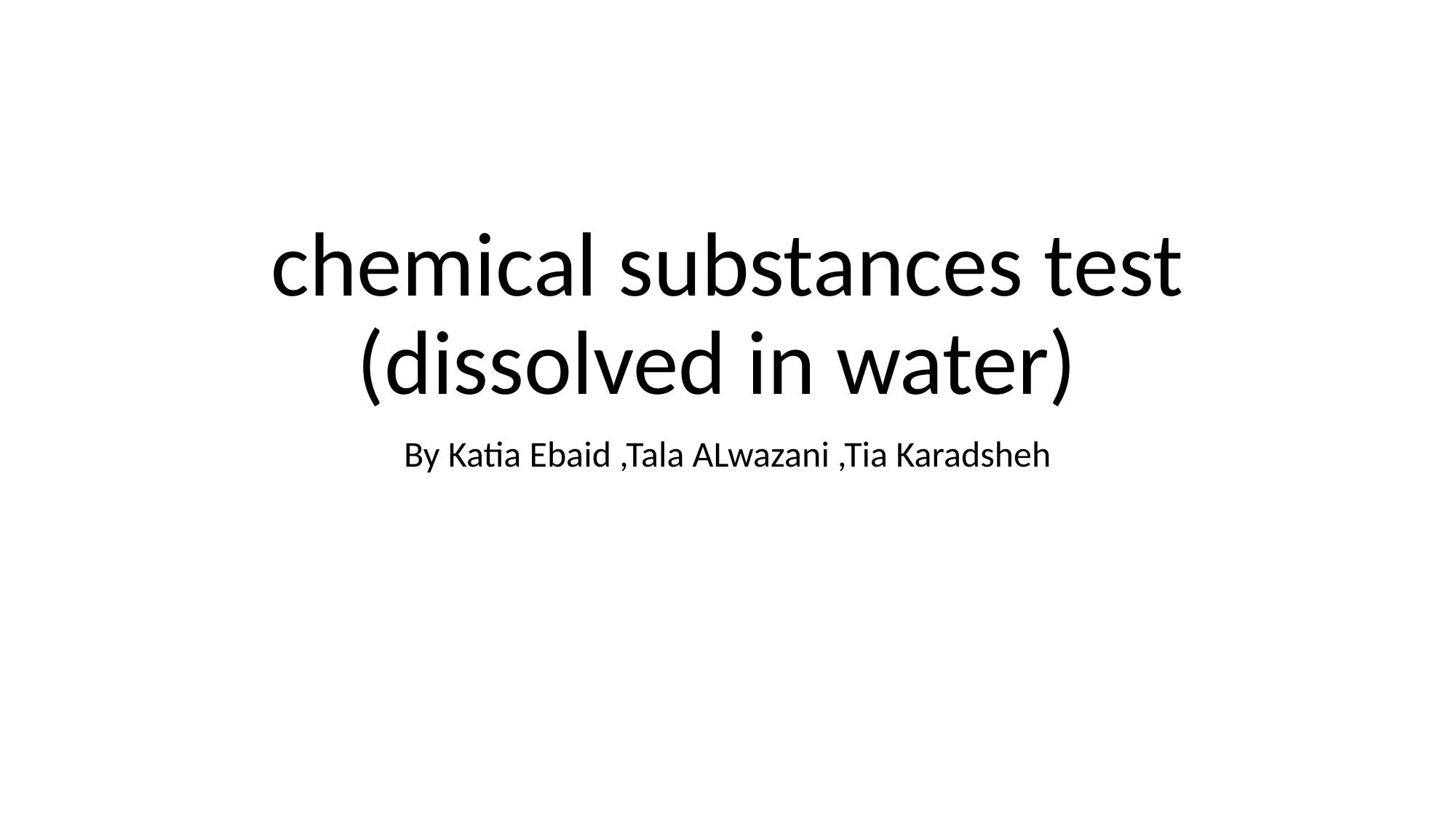

# chemical substances test (dissolved in water)
By Katia Ebaid ,Tala ALwazani ,Tia Karadsheh